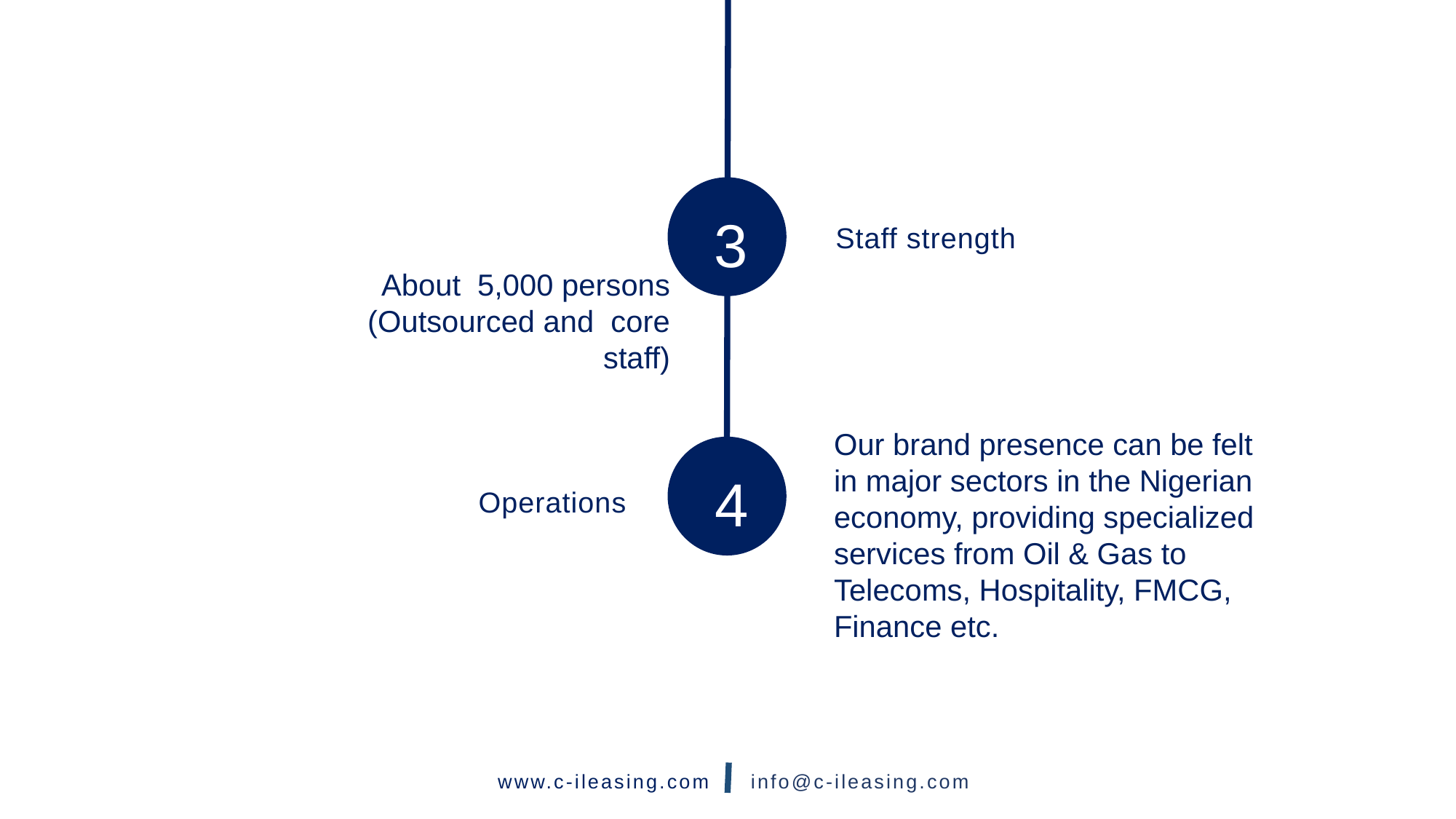

3
Staff strength
About  5,000 persons
(Outsourced and  core staff)
Our brand presence can be felt in major sectors in the Nigerian economy, providing specialized services from Oil & Gas to Telecoms, Hospitality, FMCG, Finance etc.

4
Operations
www.c-ileasing.com
info@c-ileasing.com